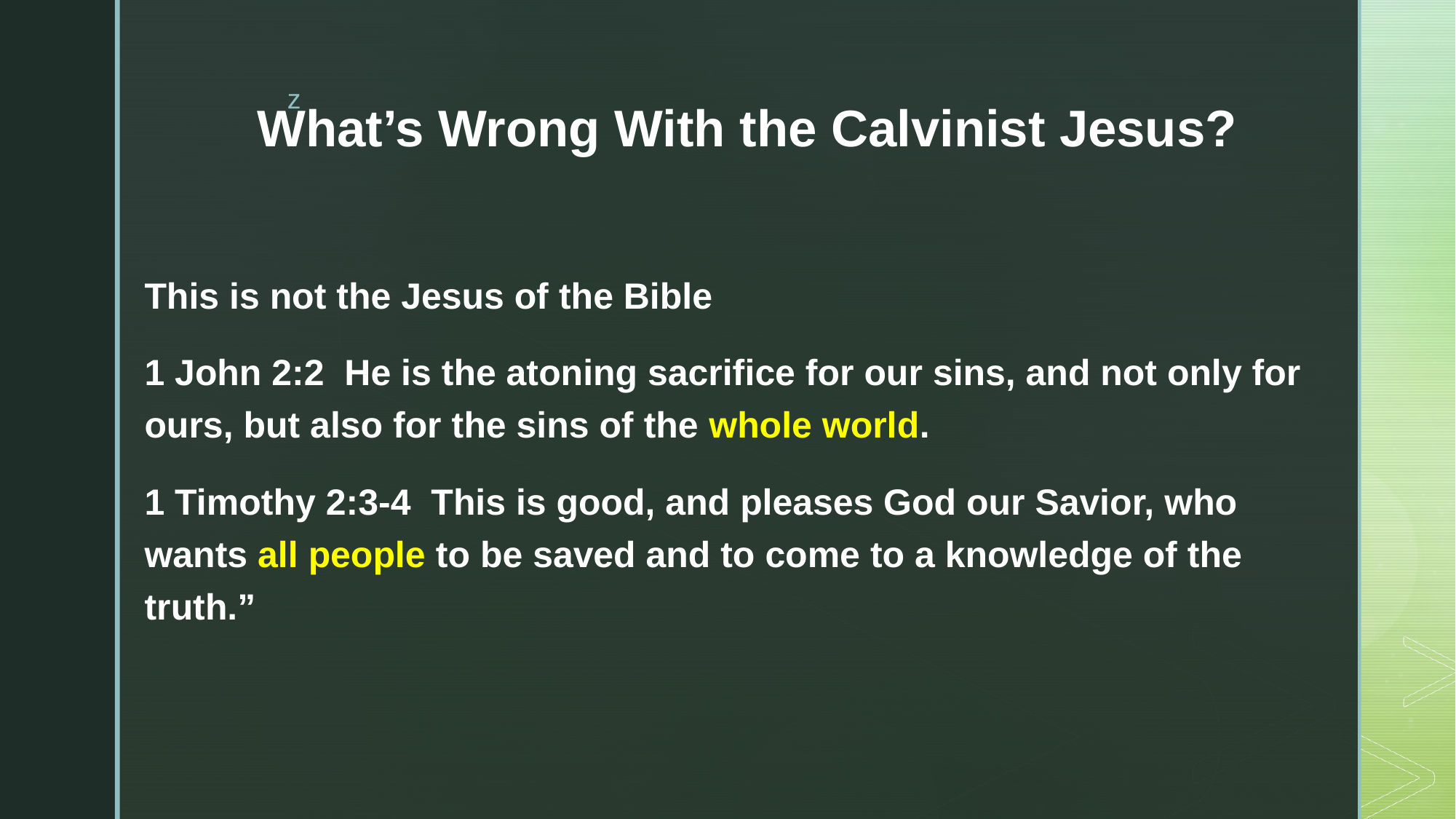

# What’s Wrong With the Calvinist Jesus?
This is not the Jesus of the Bible
1 John 2:2  He is the atoning sacrifice for our sins, and not only for ours, but also for the sins of the whole world.
1 Timothy 2:3-4  This is good, and pleases God our Savior, who wants all people to be saved and to come to a knowledge of the truth.”